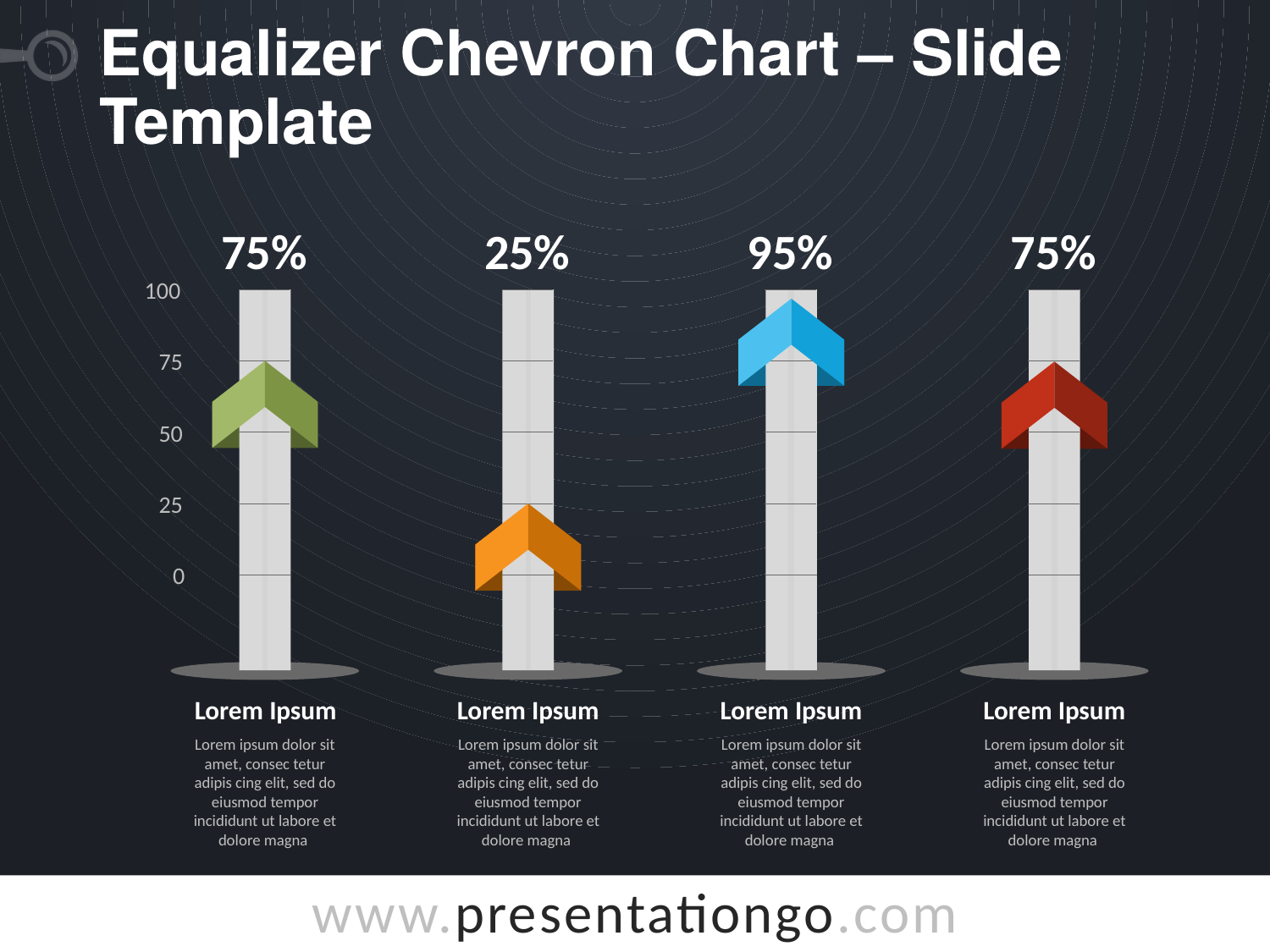

# Equalizer Chevron Chart – Slide Template
75%
25%
95%
75%
100
75
50
25
0

Lorem Ipsum
Lorem ipsum dolor sit amet, consec tetur adipis cing elit, sed do eiusmod tempor incididunt ut labore et dolore magna
Lorem Ipsum
Lorem ipsum dolor sit amet, consec tetur adipis cing elit, sed do eiusmod tempor incididunt ut labore et dolore magna
Lorem Ipsum
Lorem ipsum dolor sit amet, consec tetur adipis cing elit, sed do eiusmod tempor incididunt ut labore et dolore magna
Lorem Ipsum
Lorem ipsum dolor sit amet, consec tetur adipis cing elit, sed do eiusmod tempor incididunt ut labore et dolore magna